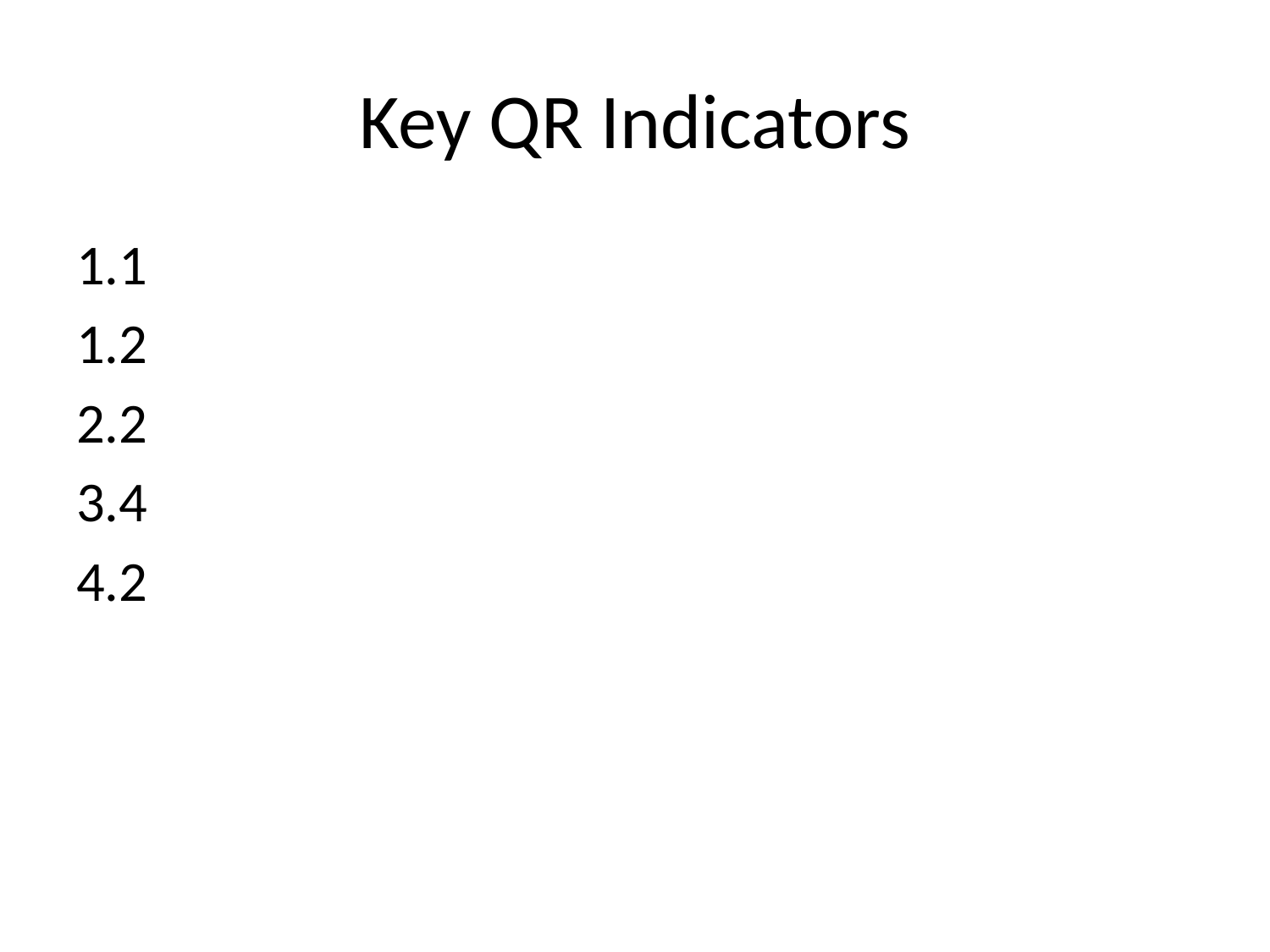

# Key QR Indicators
1.1
1.2
2.2
3.4
4.2